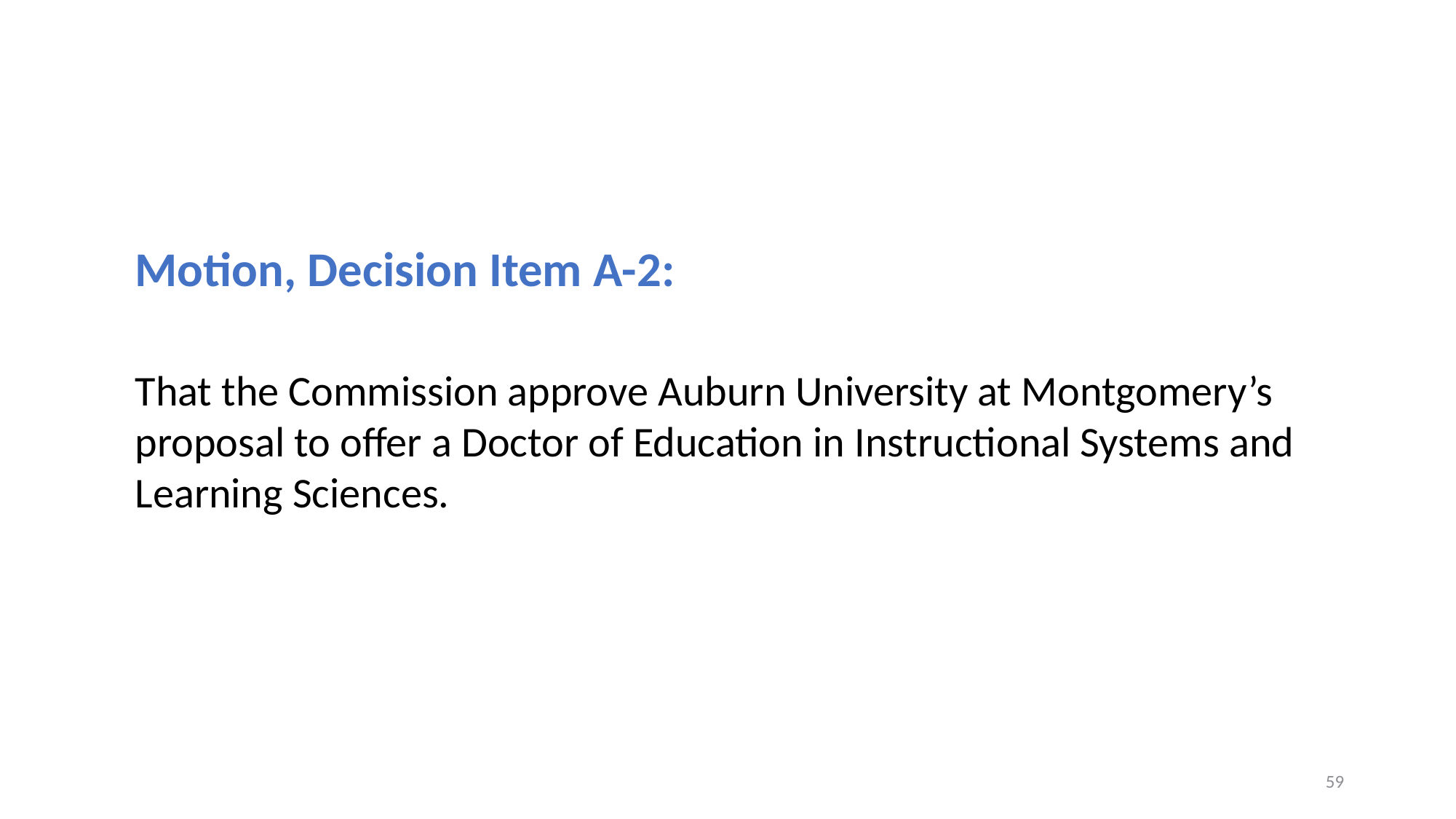

Motion, Decision Item A-2:

That the Commission approve Auburn University at Montgomery’s proposal to offer a Doctor of Education in Instructional Systems and Learning Sciences.
59